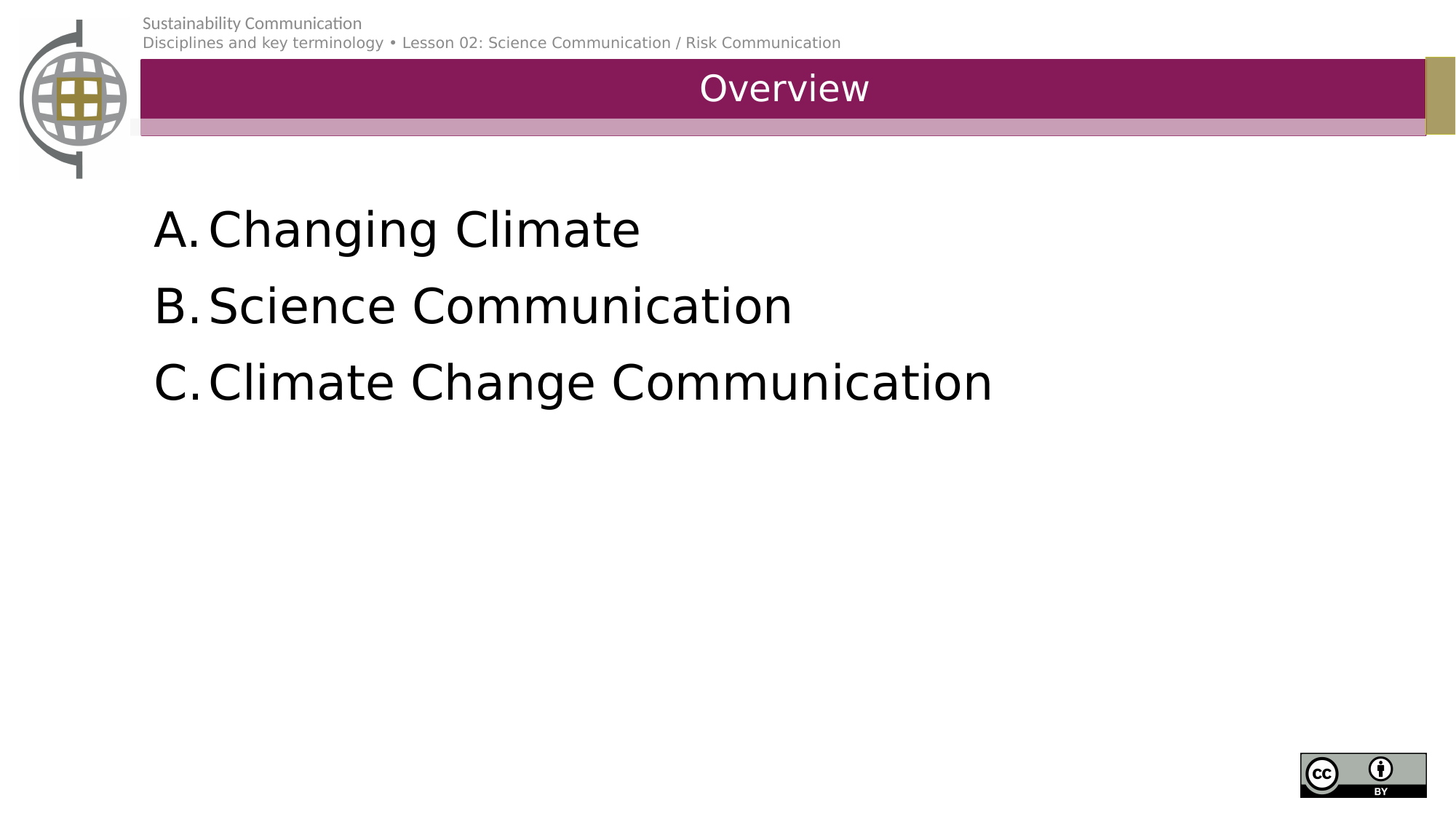

# Overview
Changing Climate
Science Communication
Climate Change Communication